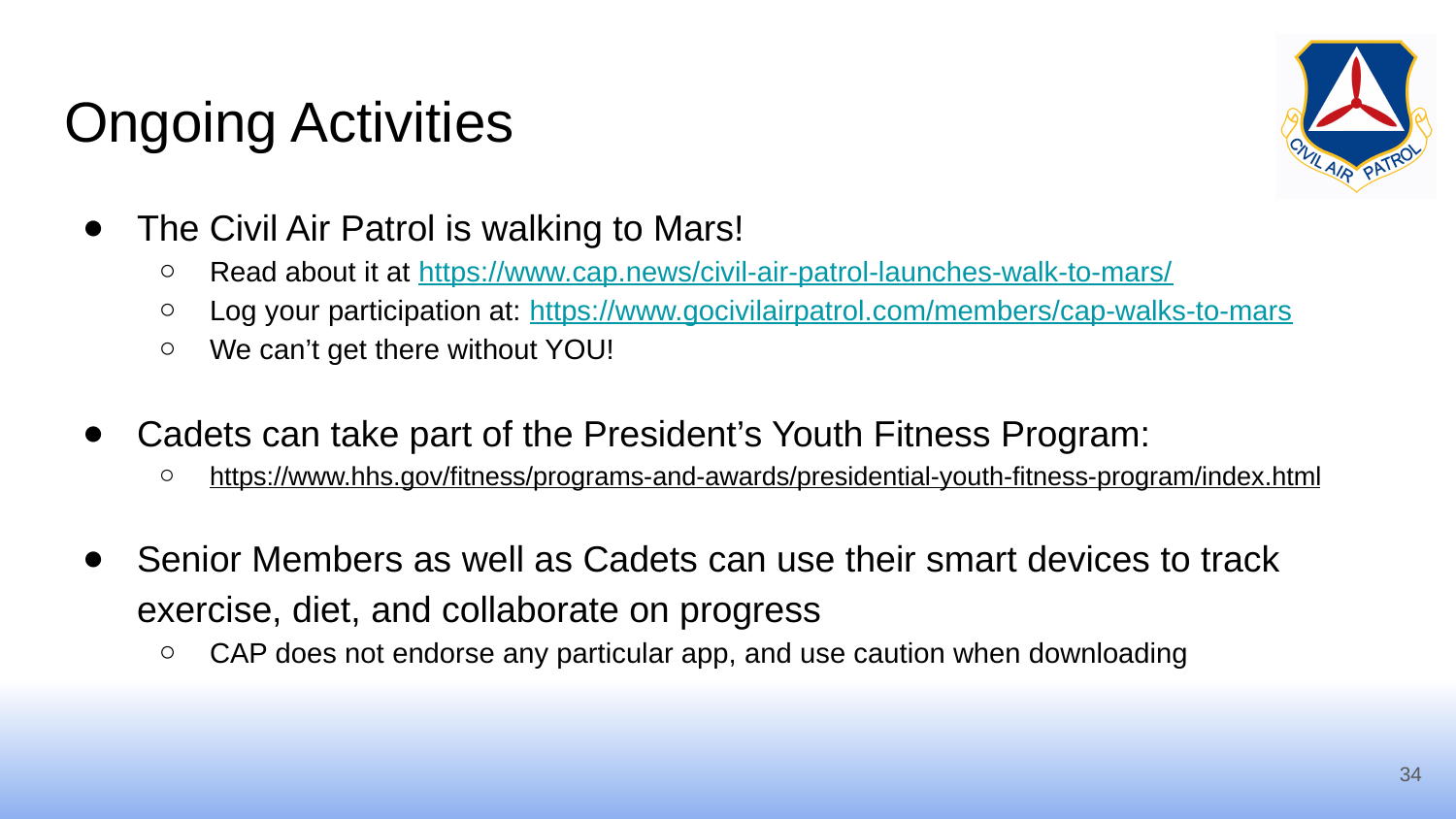

# Ongoing Activities
The Civil Air Patrol is walking to Mars!
Read about it at https://www.cap.news/civil-air-patrol-launches-walk-to-mars/
Log your participation at: https://www.gocivilairpatrol.com/members/cap-walks-to-mars
We can’t get there without YOU!
Cadets can take part of the President’s Youth Fitness Program:
https://www.hhs.gov/fitness/programs-and-awards/presidential-youth-fitness-program/index.html
Senior Members as well as Cadets can use their smart devices to track exercise, diet, and collaborate on progress
CAP does not endorse any particular app, and use caution when downloading
34